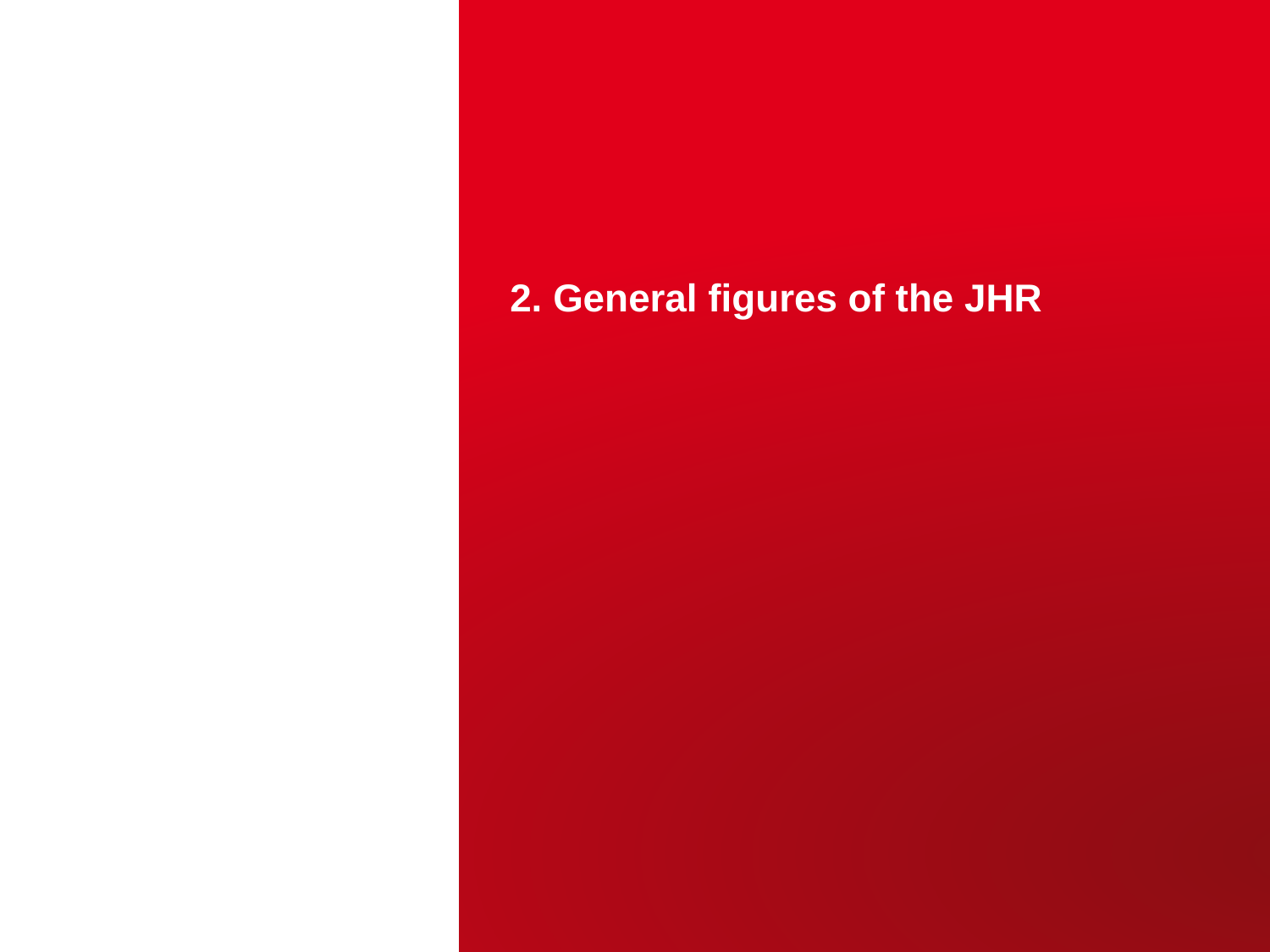

# 2. General figures of the JHR
CEA | 10 AVRIL 2012
|  PAGE 7
29 octobre 2017